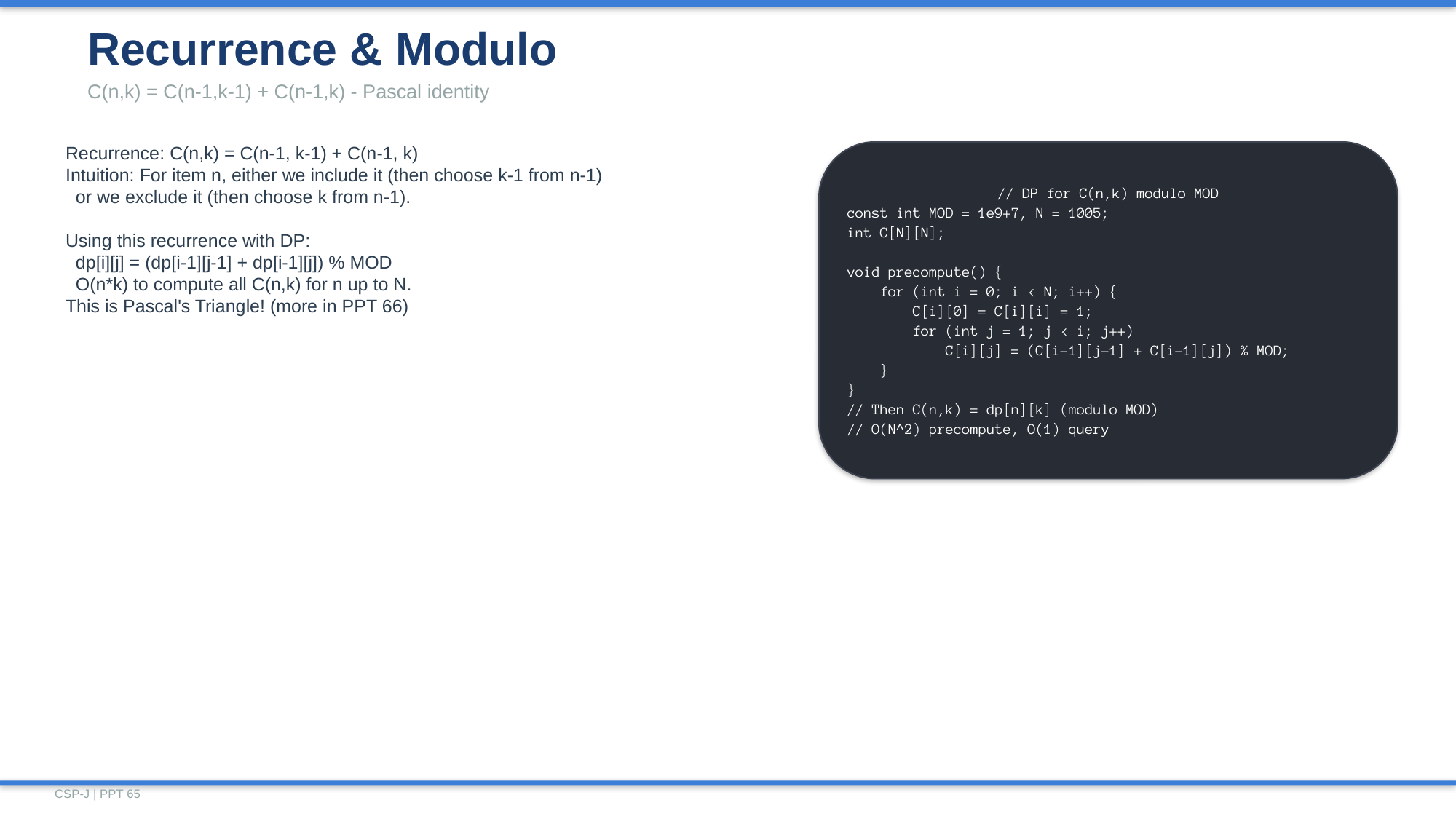

Recurrence & Modulo
C(n,k) = C(n-1,k-1) + C(n-1,k) - Pascal identity
Recurrence: C(n,k) = C(n-1, k-1) + C(n-1, k)
Intuition: For item n, either we include it (then choose k-1 from n-1)
  or we exclude it (then choose k from n-1).
Using this recurrence with DP:
  dp[i][j] = (dp[i-1][j-1] + dp[i-1][j]) % MOD
  O(n*k) to compute all C(n,k) for n up to N.
This is Pascal's Triangle! (more in PPT 66)
// DP for C(n,k) modulo MOD
const int MOD = 1e9+7, N = 1005;
int C[N][N];

void precompute() {
    for (int i = 0; i < N; i++) {
        C[i][0] = C[i][i] = 1;
        for (int j = 1; j < i; j++)
            C[i][j] = (C[i-1][j-1] + C[i-1][j]) % MOD;
    }
}
// Then C(n,k) = dp[n][k] (modulo MOD)
// O(N^2) precompute, O(1) query

CSP-J | PPT 65